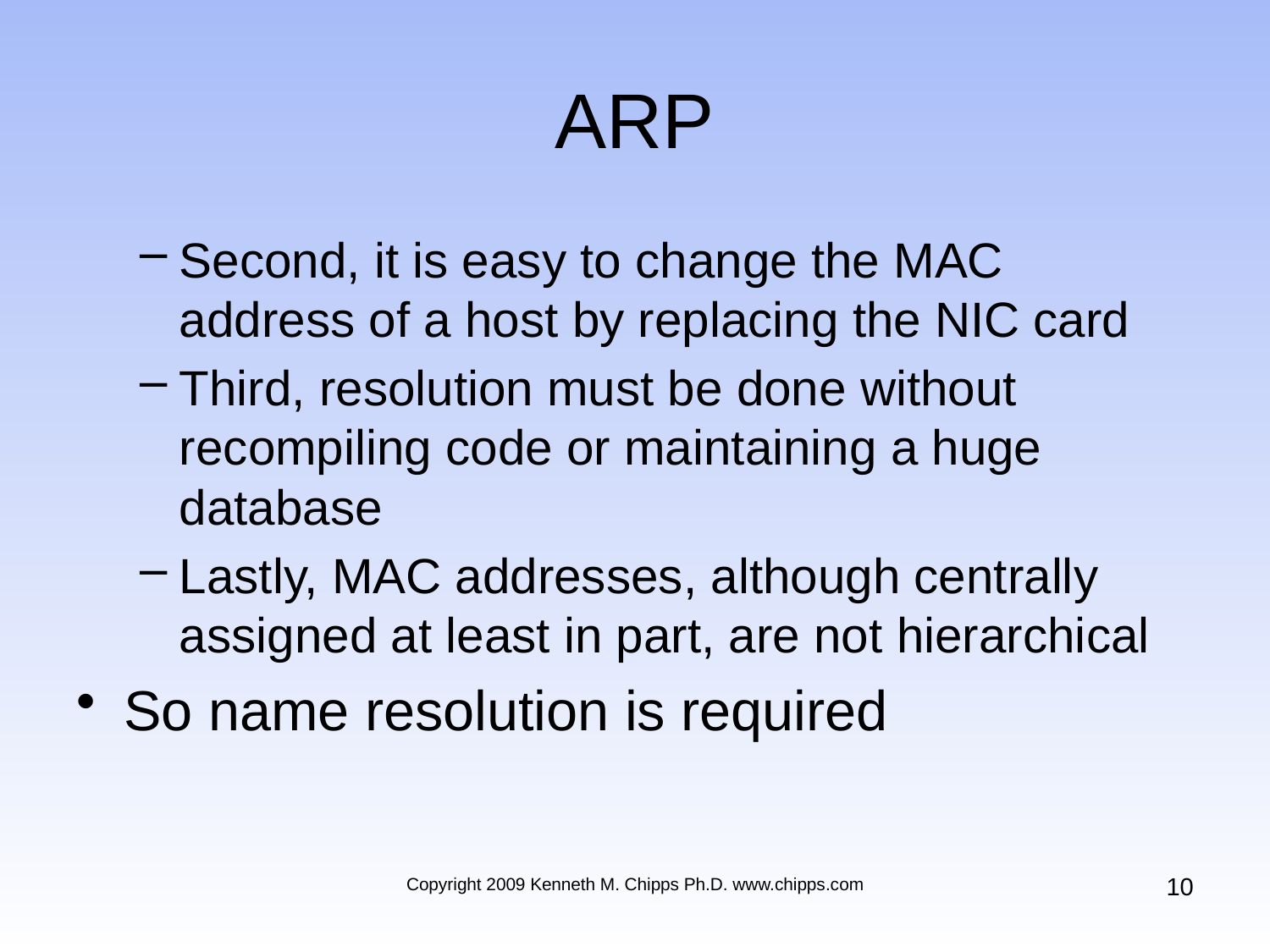

# ARP
Second, it is easy to change the MAC address of a host by replacing the NIC card
Third, resolution must be done without recompiling code or maintaining a huge database
Lastly, MAC addresses, although centrally assigned at least in part, are not hierarchical
So name resolution is required
10
Copyright 2009 Kenneth M. Chipps Ph.D. www.chipps.com